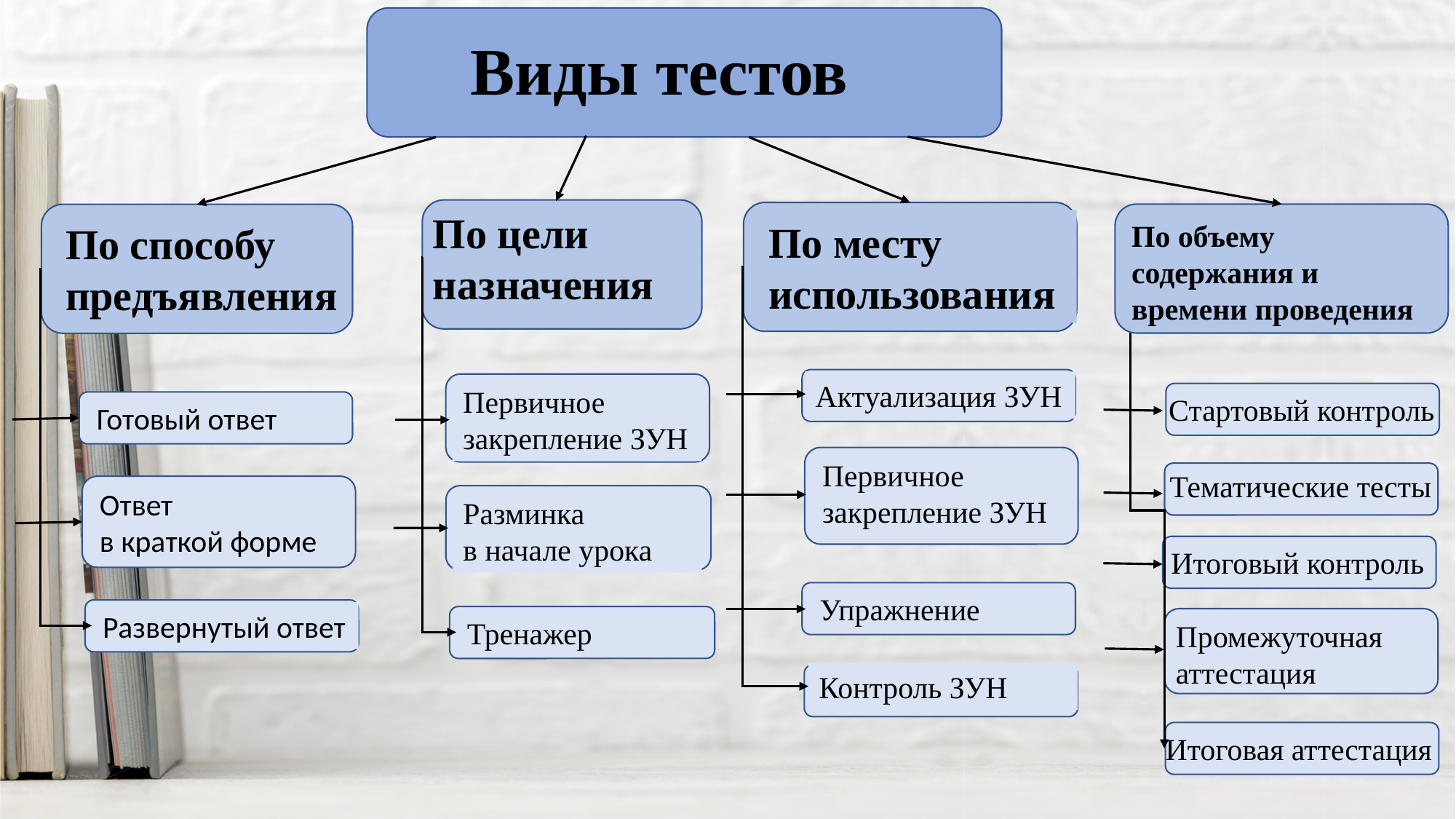

# Виды тестов

По цели назначения

По месту использования

По объему содержания и времени проведения

По способу предъявления

Актуализация ЗУН

Первичное
закрепление ЗУН

Стартовый контроль

Готовый ответ

Первичное
закрепление ЗУН
Тематические тесты

Ответ
в краткой форме

Разминка
в начале урока

Итоговый контроль

Упражнение

Развернутый ответ

Тренажер

Промежуточная
аттестация
Контроль ЗУН

Итоговая аттестация